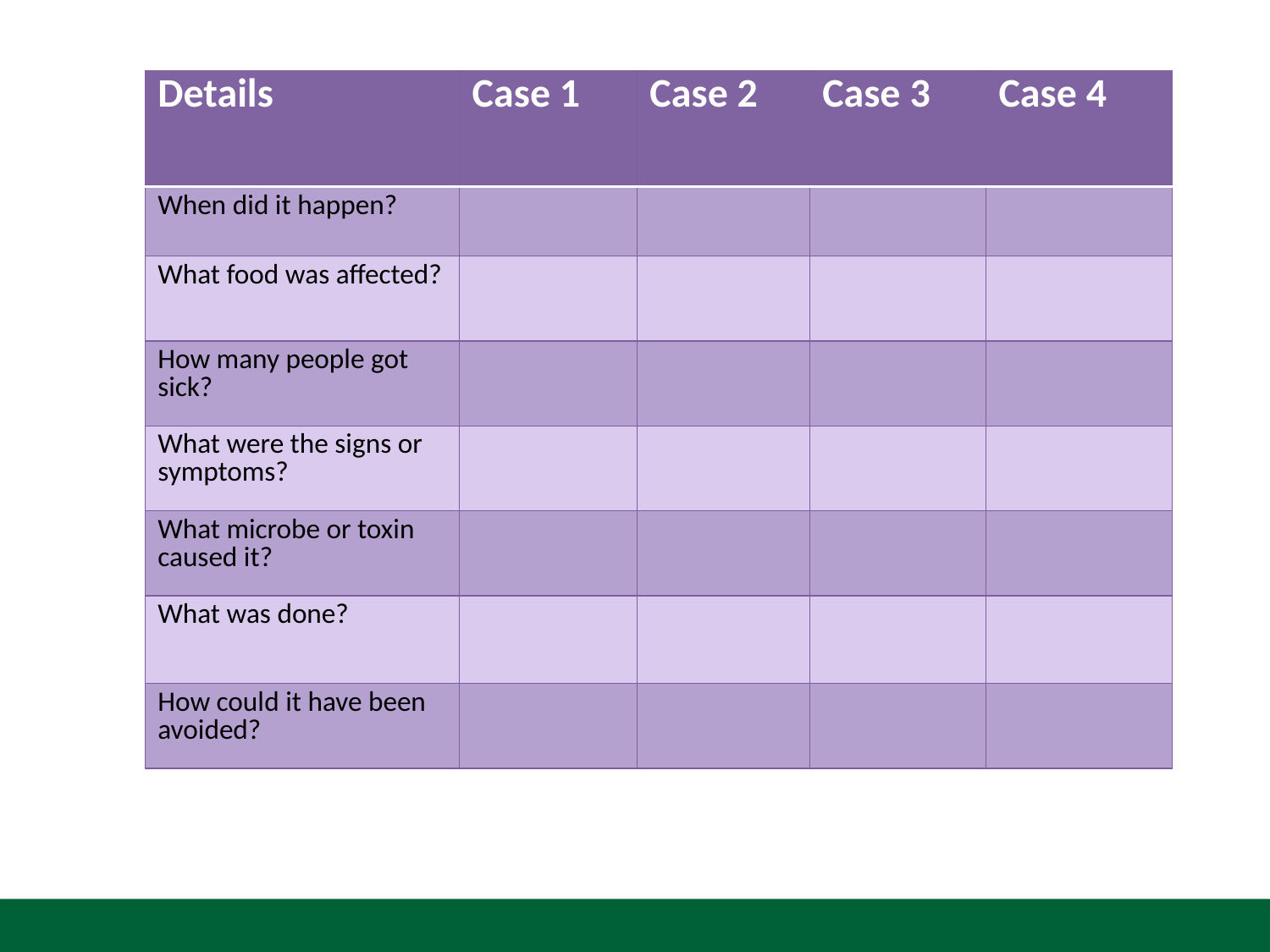

| Details | Case 1 | Case 2 | Case 3 | Case 4 |
| --- | --- | --- | --- | --- |
| When did it happen? |  |  |  |  |
| What food was affected? |  |  |  |  |
| How many people got sick? |  |  |  |  |
| What were the signs or symptoms? |  |  |  |  |
| What microbe or toxin caused it? |  |  |  |  |
| What was done? |  |  |  |  |
| How could it have been avoided? |  |  |  |  |